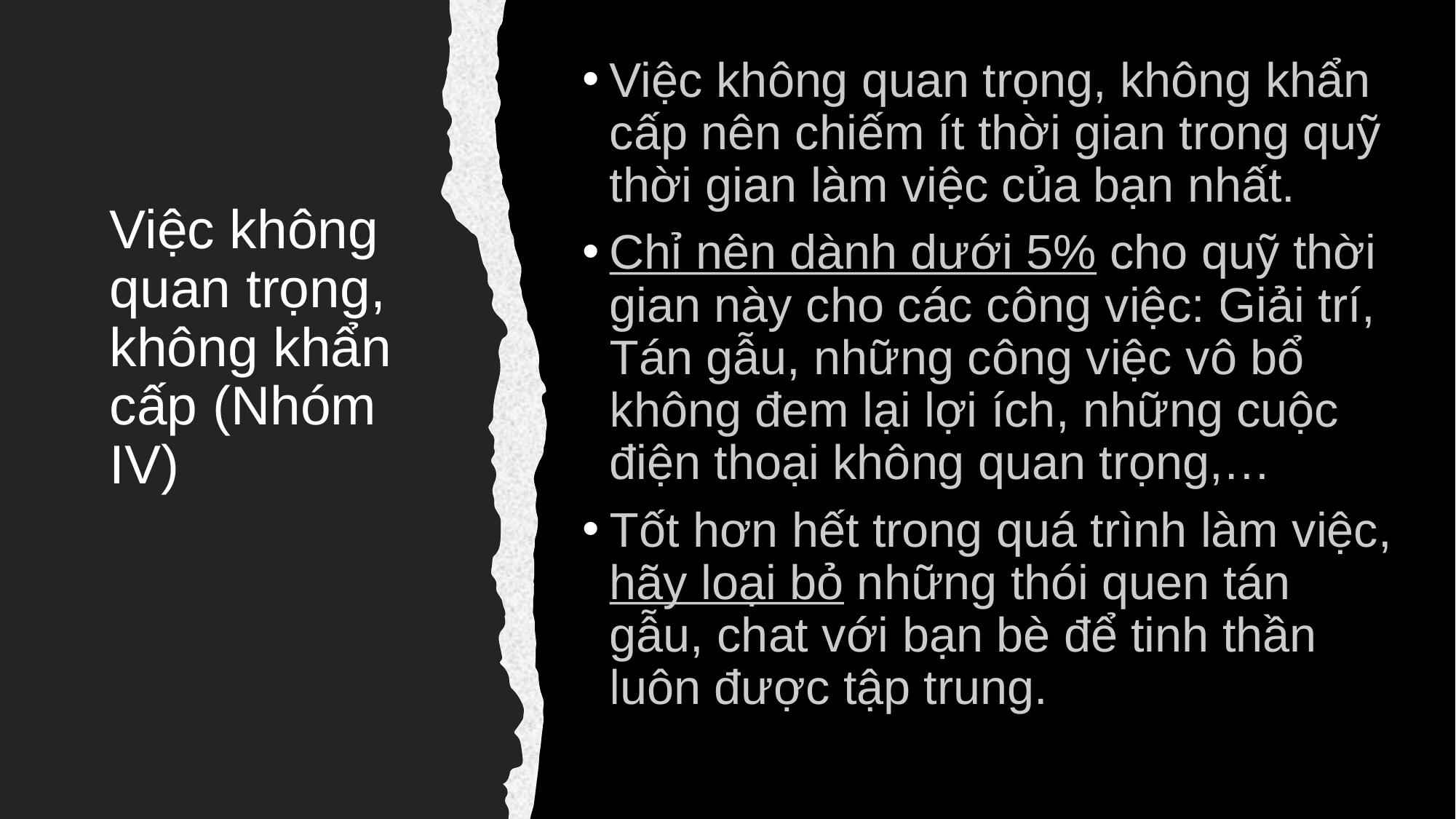

Việc không quan trọng, không khẩn cấp nên chiếm ít thời gian trong quỹ thời gian làm việc của bạn nhất.
Chỉ nên dành dưới 5% cho quỹ thời gian này cho các công việc: Giải trí, Tán gẫu, những công việc vô bổ không đem lại lợi ích, những cuộc điện thoại không quan trọng,…
Tốt hơn hết trong quá trình làm việc, hãy loại bỏ những thói quen tán gẫu, chat với bạn bè để tinh thần luôn được tập trung.

# Việc không quan trọng, không khẩn cấp (Nhóm IV)